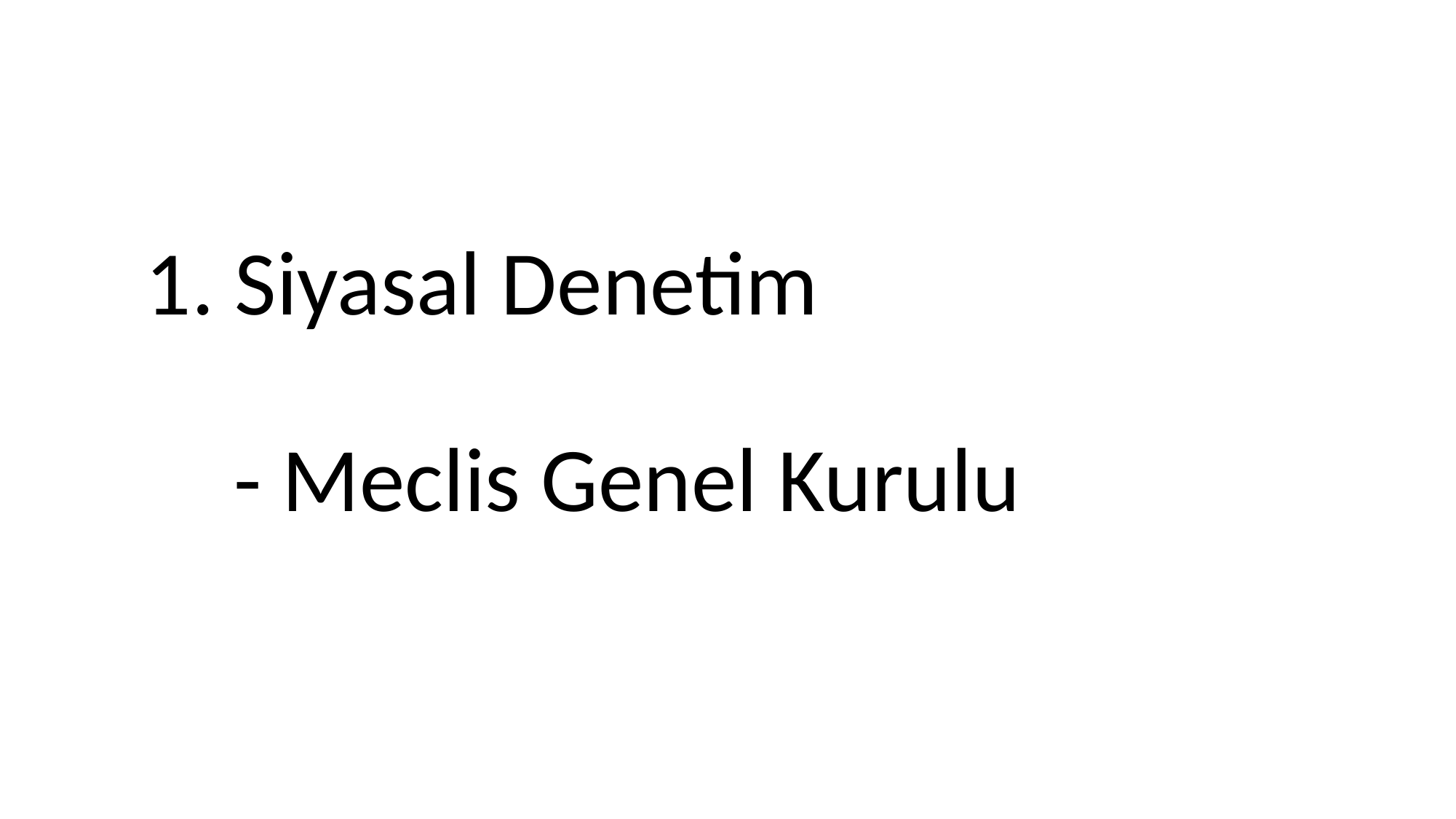

# 1. Siyasal Denetim - Meclis Genel Kurulu